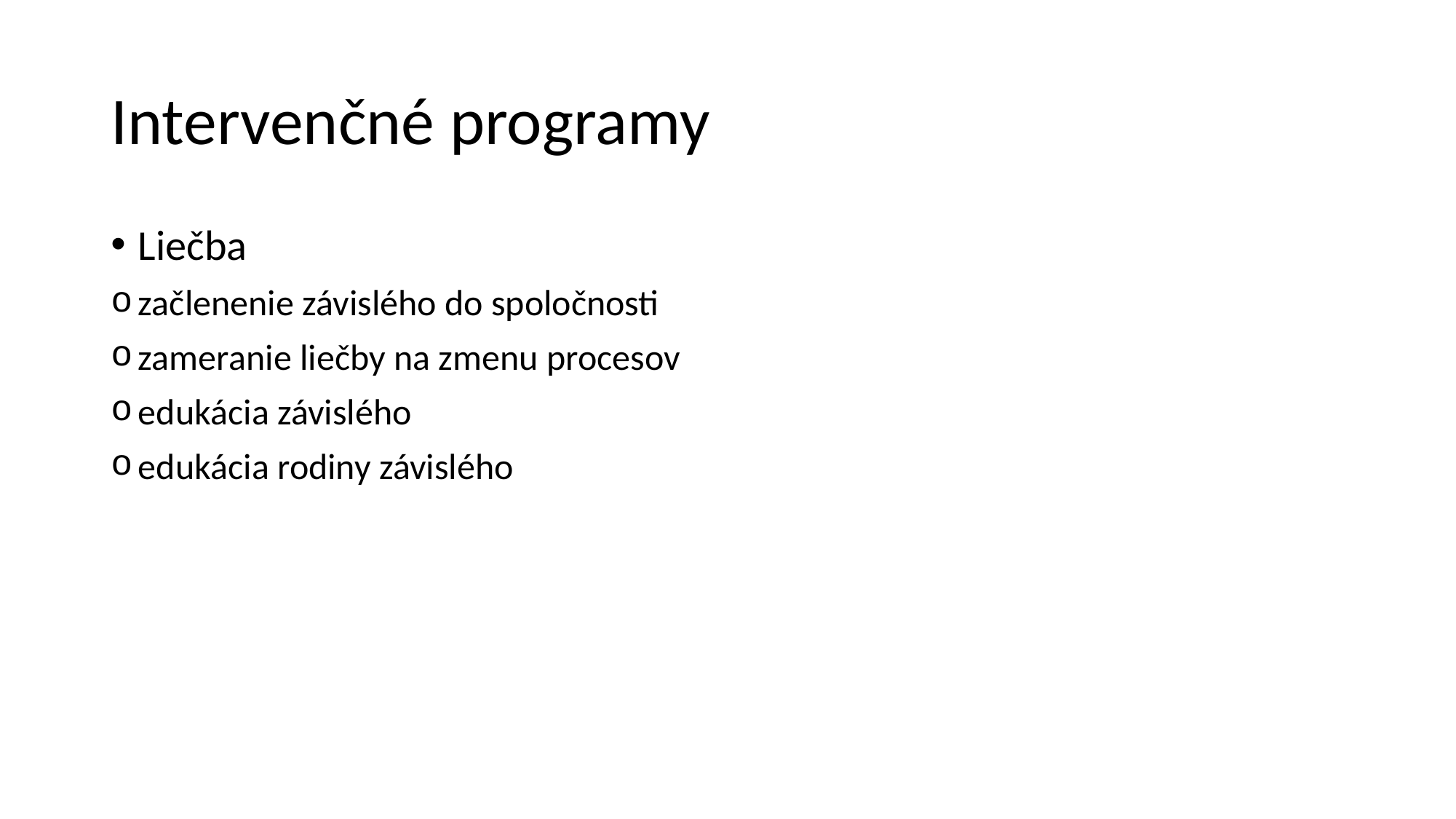

# Intervenčné programy
Liečba
začlenenie závislého do spoločnosti
zameranie liečby na zmenu procesov
edukácia závislého
edukácia rodiny závislého